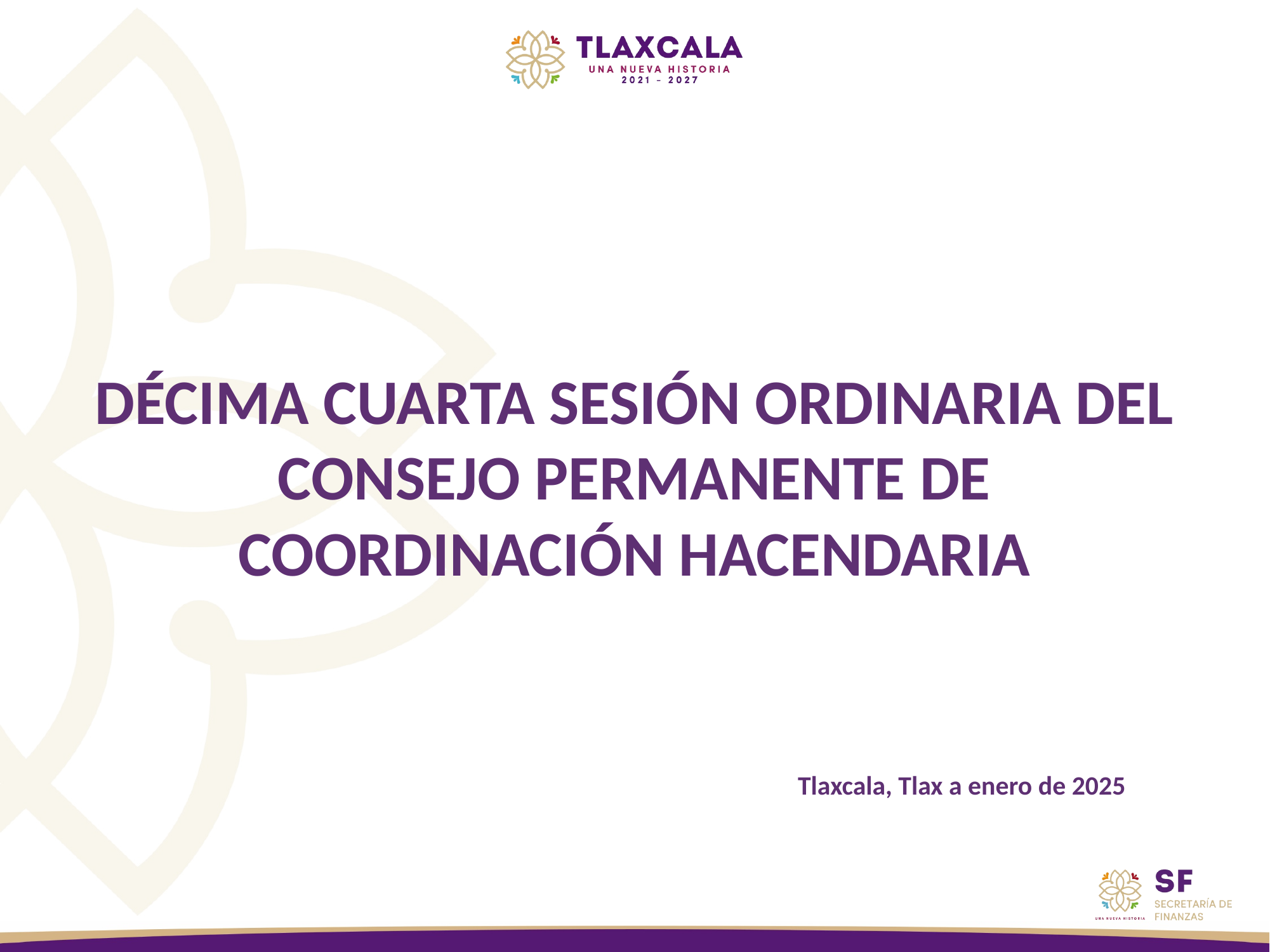

DÉCIMA CUARTA SESIÓN ORDINARIA DEL CONSEJO PERMANENTE DE COORDINACIÓN HACENDARIA
Tlaxcala, Tlax a enero de 2025